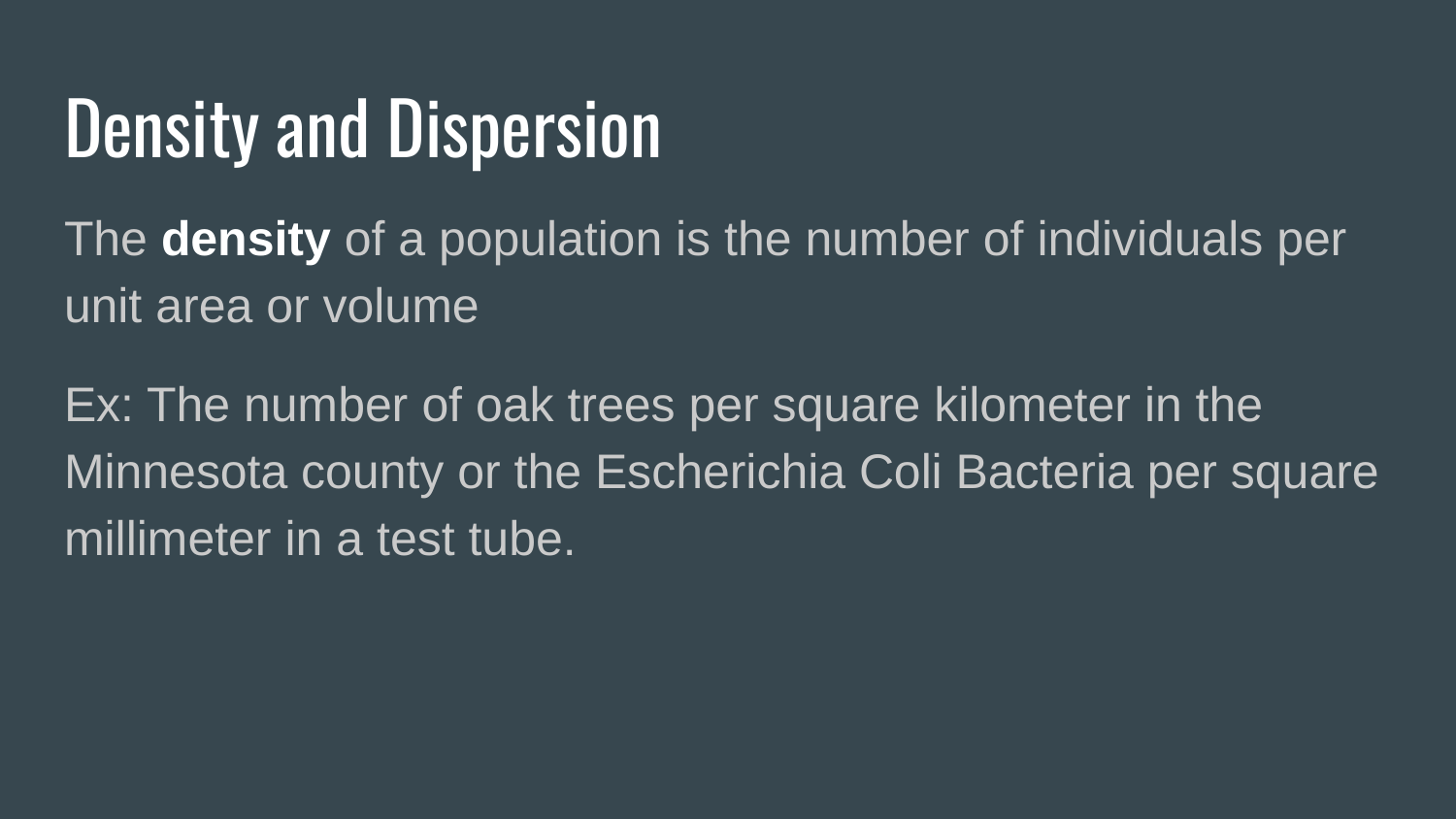

# Density and Dispersion
The density of a population is the number of individuals per unit area or volume
Ex: The number of oak trees per square kilometer in the Minnesota county or the Escherichia Coli Bacteria per square millimeter in a test tube.